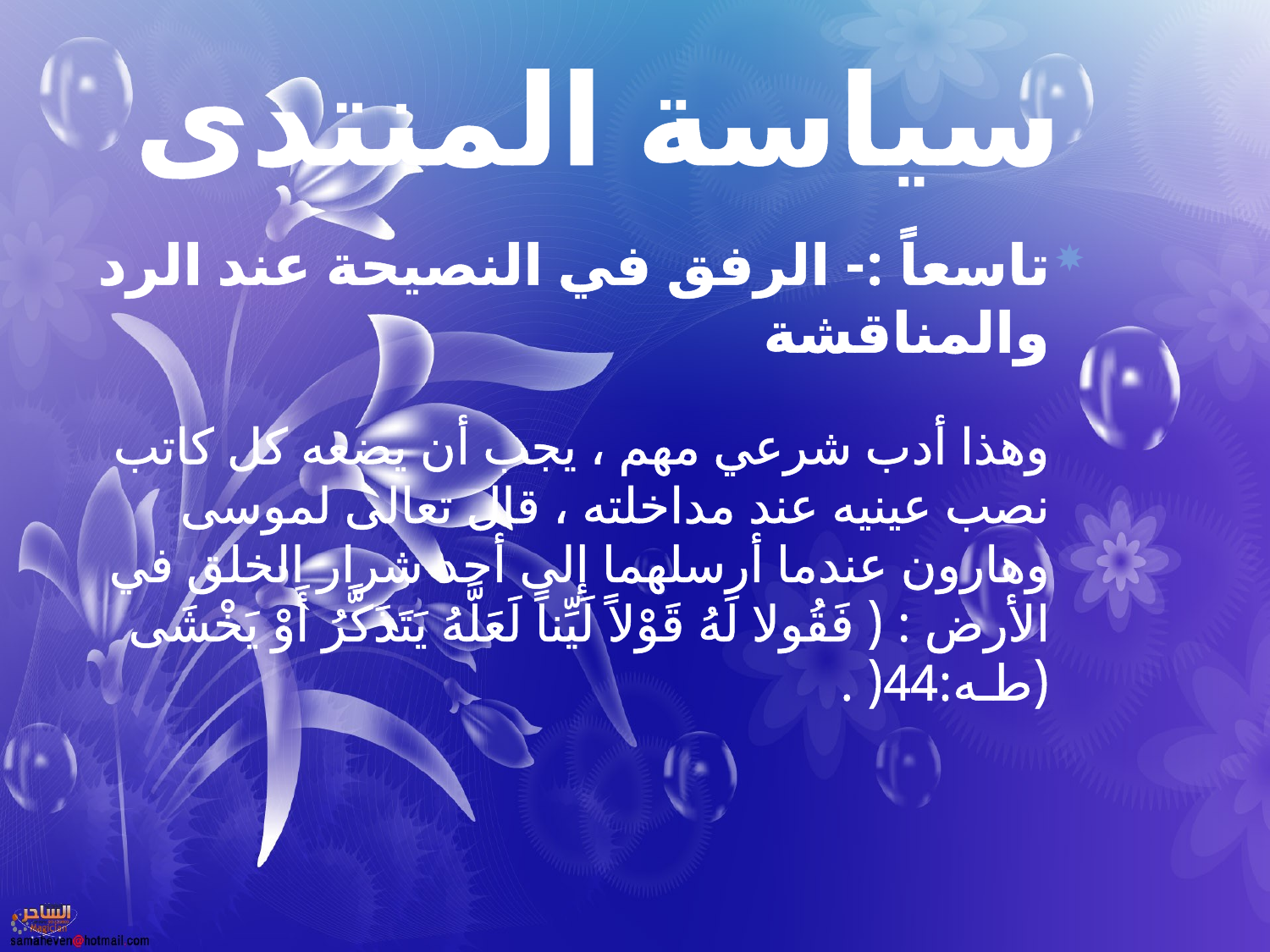

# سياسة المنتدى
تاسعاً :- الرفق في النصيحة عند الرد والمناقشة
وهذا أدب شرعي مهم ، يجب أن يضعه كل كاتب نصب عينيه عند مداخلته ، قال تعالى لموسى وهارون عندما أرسلهما إلى أحد شرار الخلق في الأرض : ( فَقُولا لَهُ قَوْلاً لَيِّناً لَعَلَّهُ يَتَذَكَّرُ أَوْ يَخْشَى (طـه:44( .